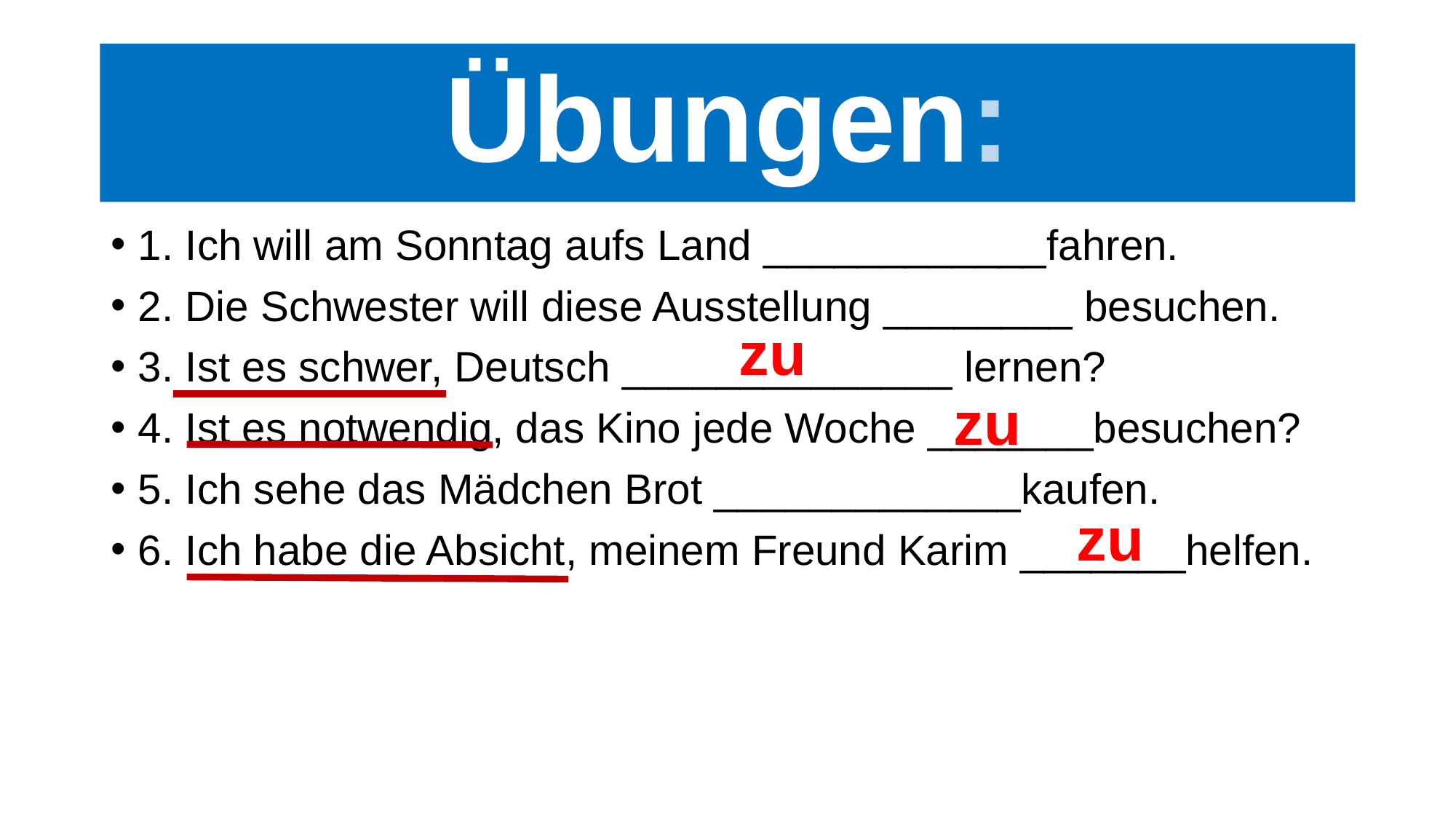

# Übungen:
1. Ich will am Sonntag aufs Land ____________fahren.
2. Die Schwester will diese Ausstellung ________ besuchen.
3. Ist es schwer, Deutsch ______________ lernen?
4. Ist es notwendig, das Kino jede Woche _______besuchen?
5. Ich sehe das Mädchen Brot _____________kaufen.
6. Ich habe die Absicht, meinem Freund Karim _______helfen.
zu
zu
zu